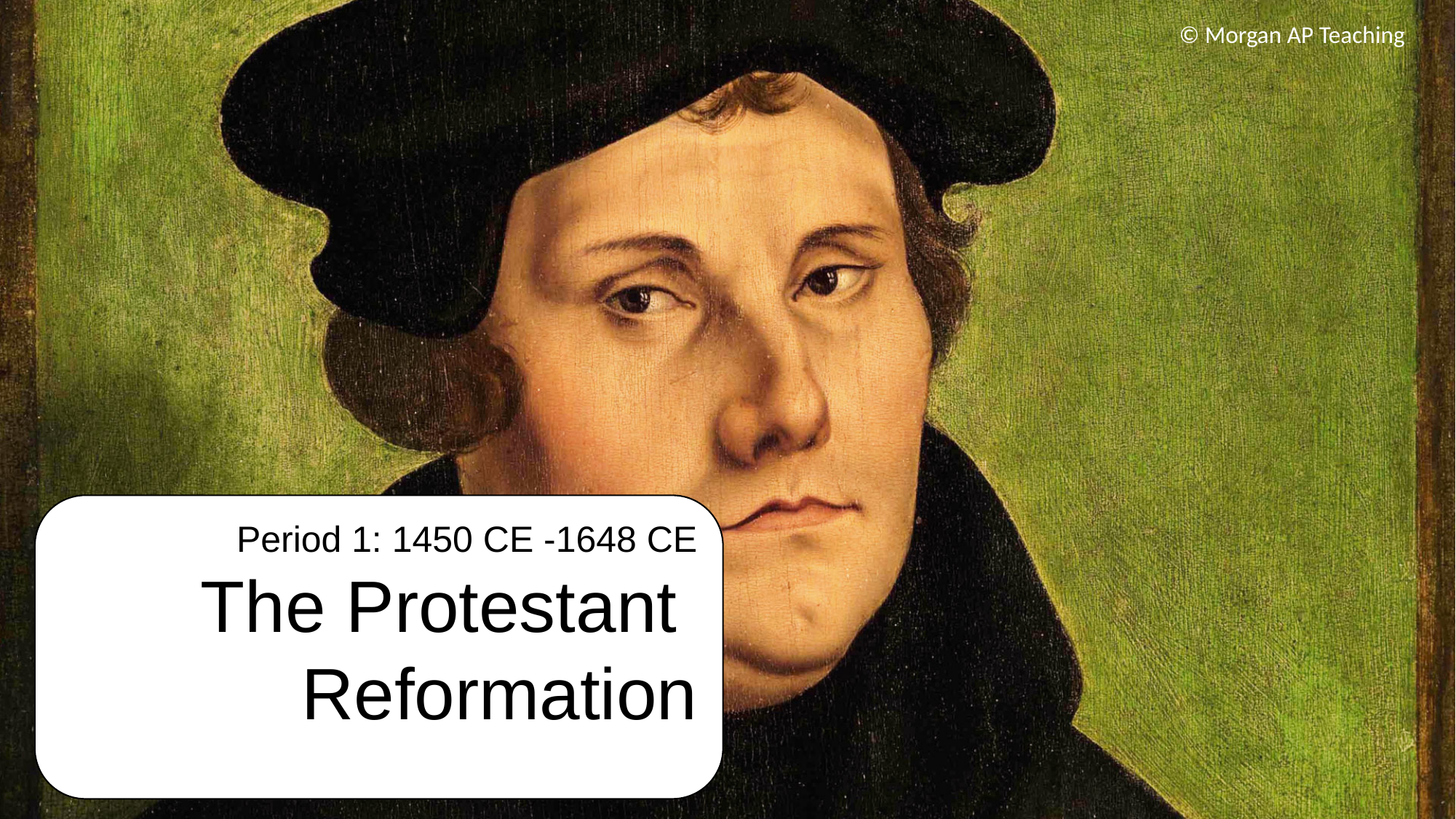

© Morgan AP Teaching
Period 1: 1450 CE -1648 CE
The Protestant
Reformation